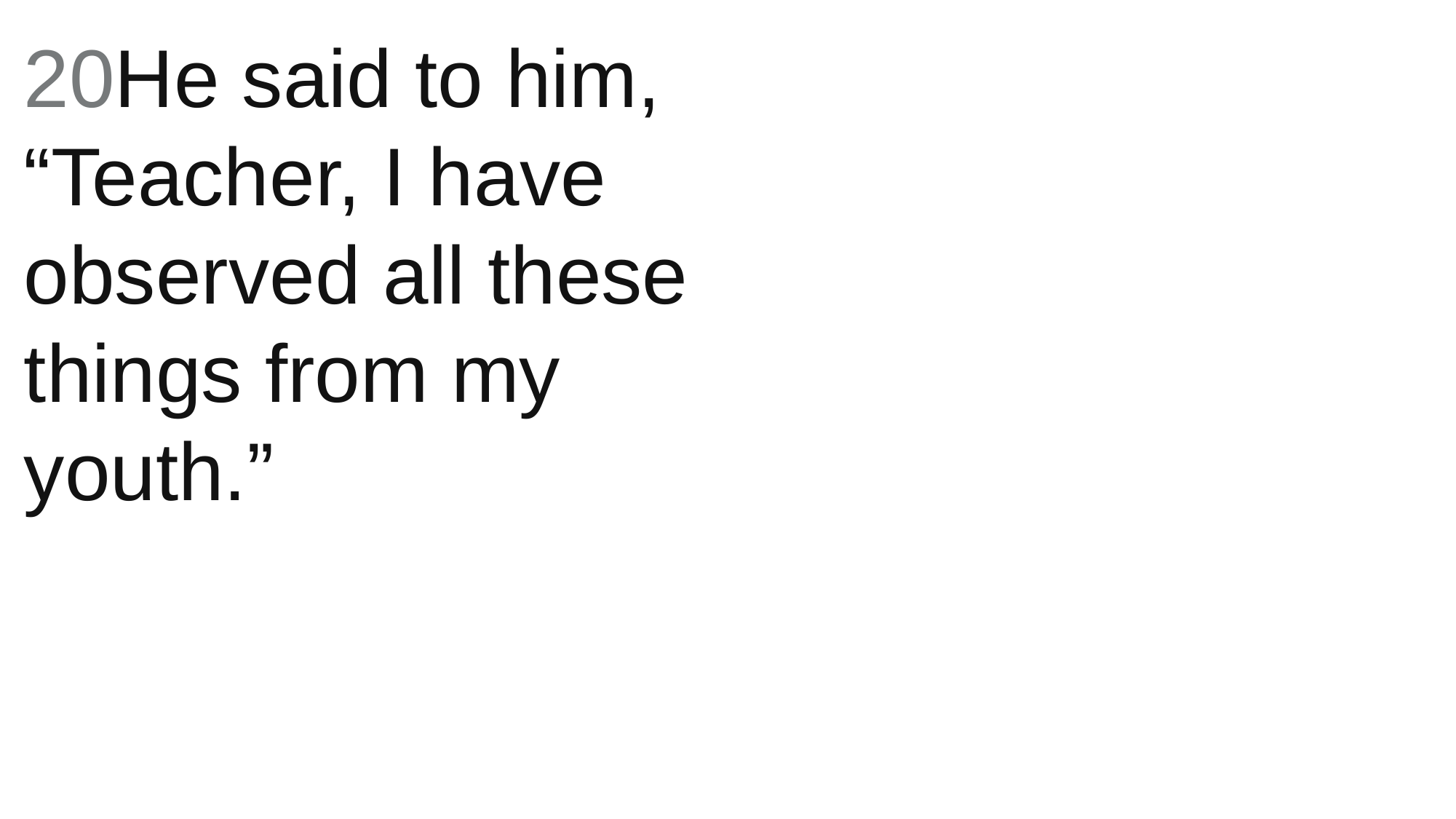

20He said to him, “Teacher, I have observed all these things from my youth.”